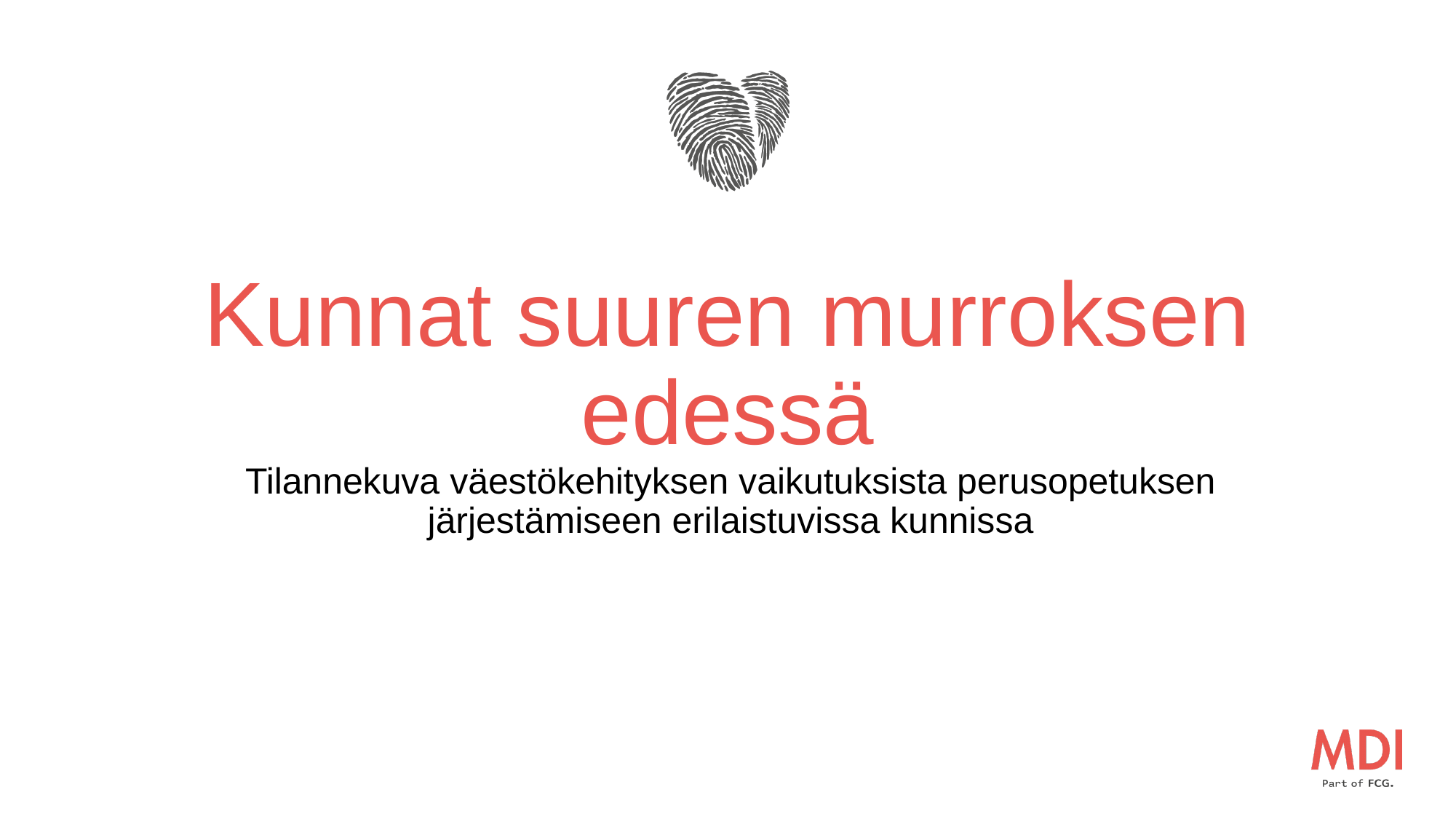

# Kunnat suuren murroksen edessä
Tilannekuva väestökehityksen vaikutuksista perusopetuksen järjestämiseen erilaistuvissa kunnissa